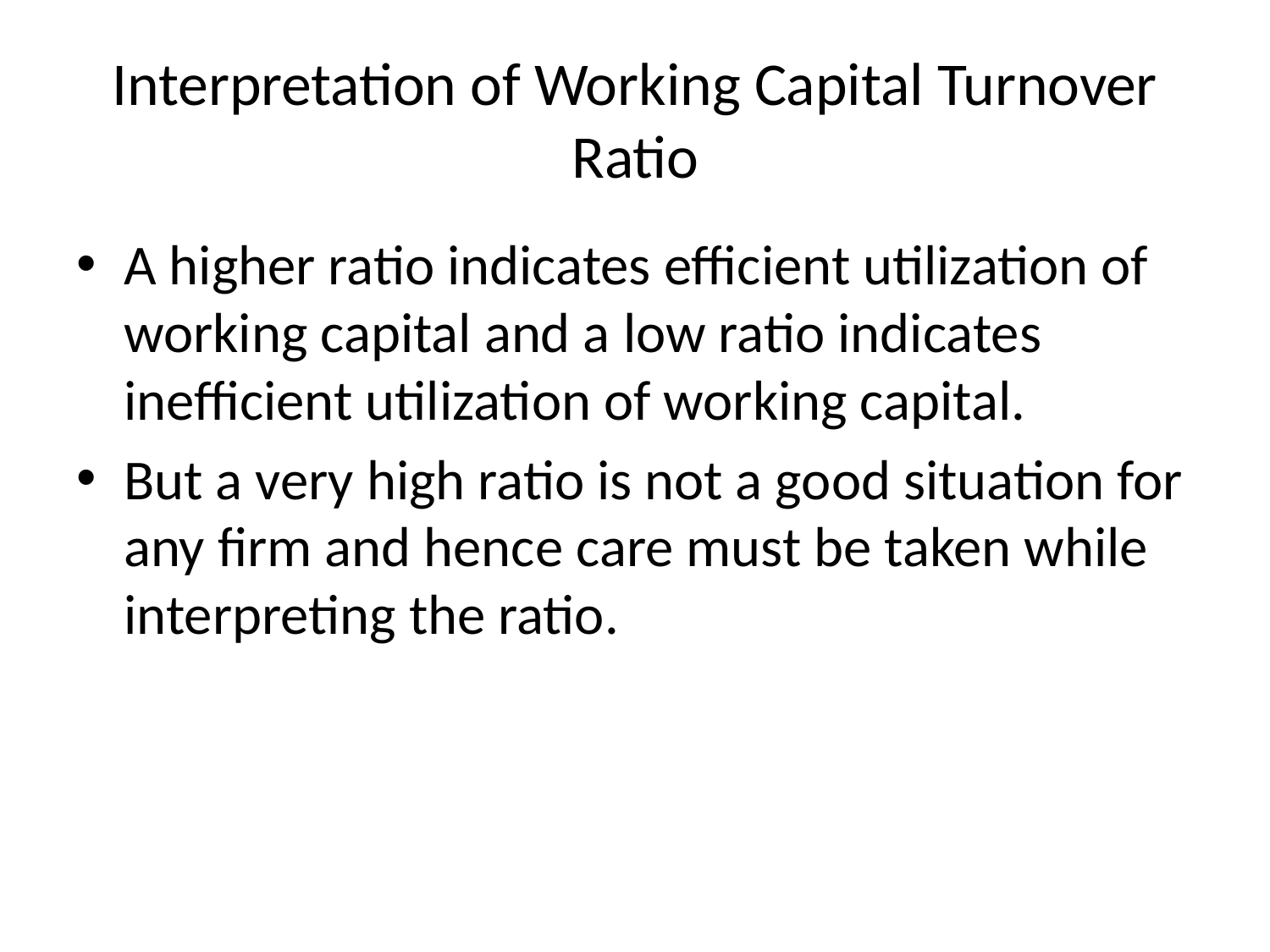

# Interpretation of Working Capital Turnover Ratio
A higher ratio indicates efficient utilization of working capital and a low ratio indicates inefficient utilization of working capital.
But a very high ratio is not a good situation for any firm and hence care must be taken while interpreting the ratio.